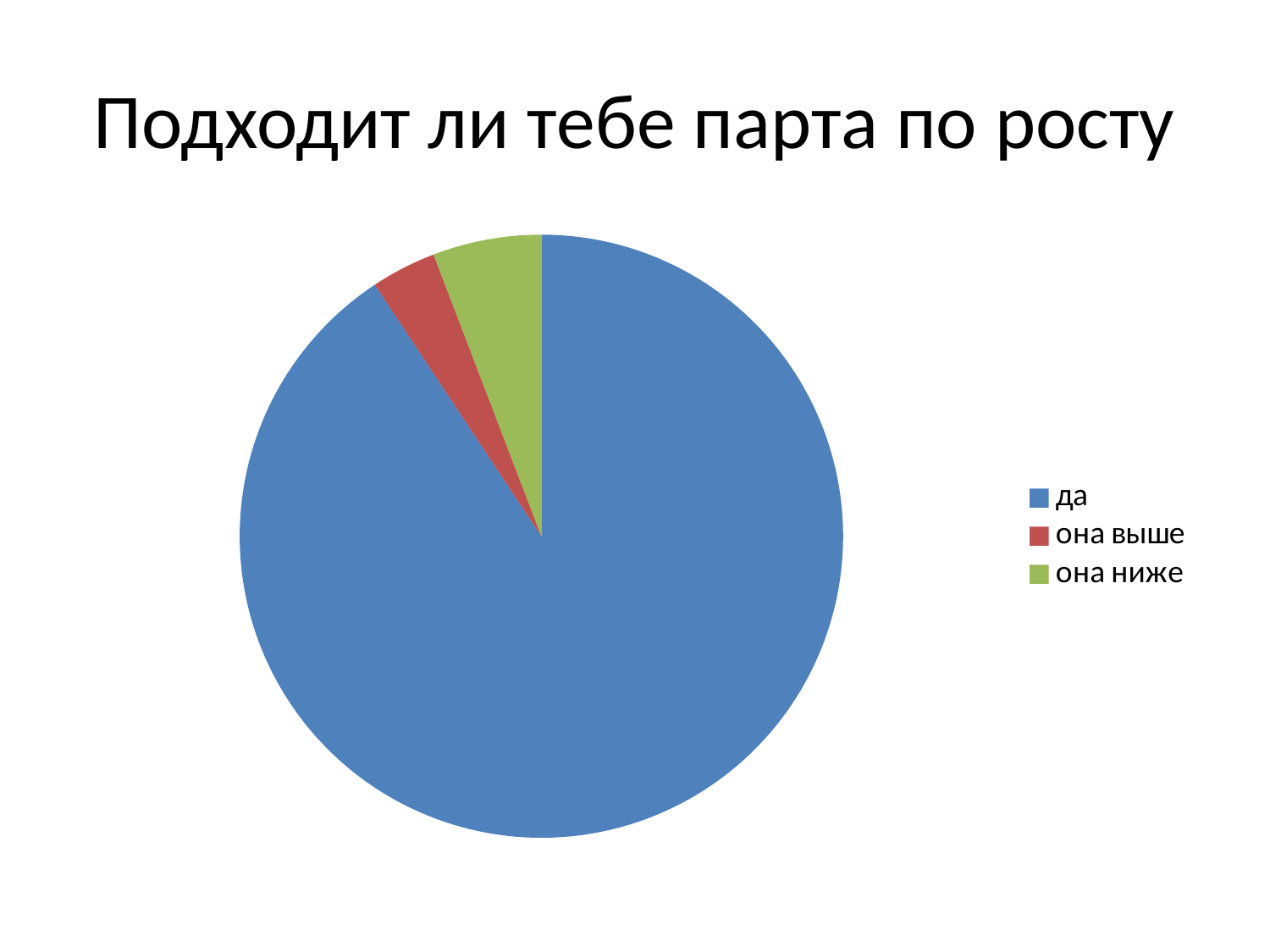

# Подходит ли тебе парта по росту

### Chart

| Category | Столбец1 |
|---|---|
| да  | 78.0 |
| она выше | 3.0 |
| она ниже | 5.0 |